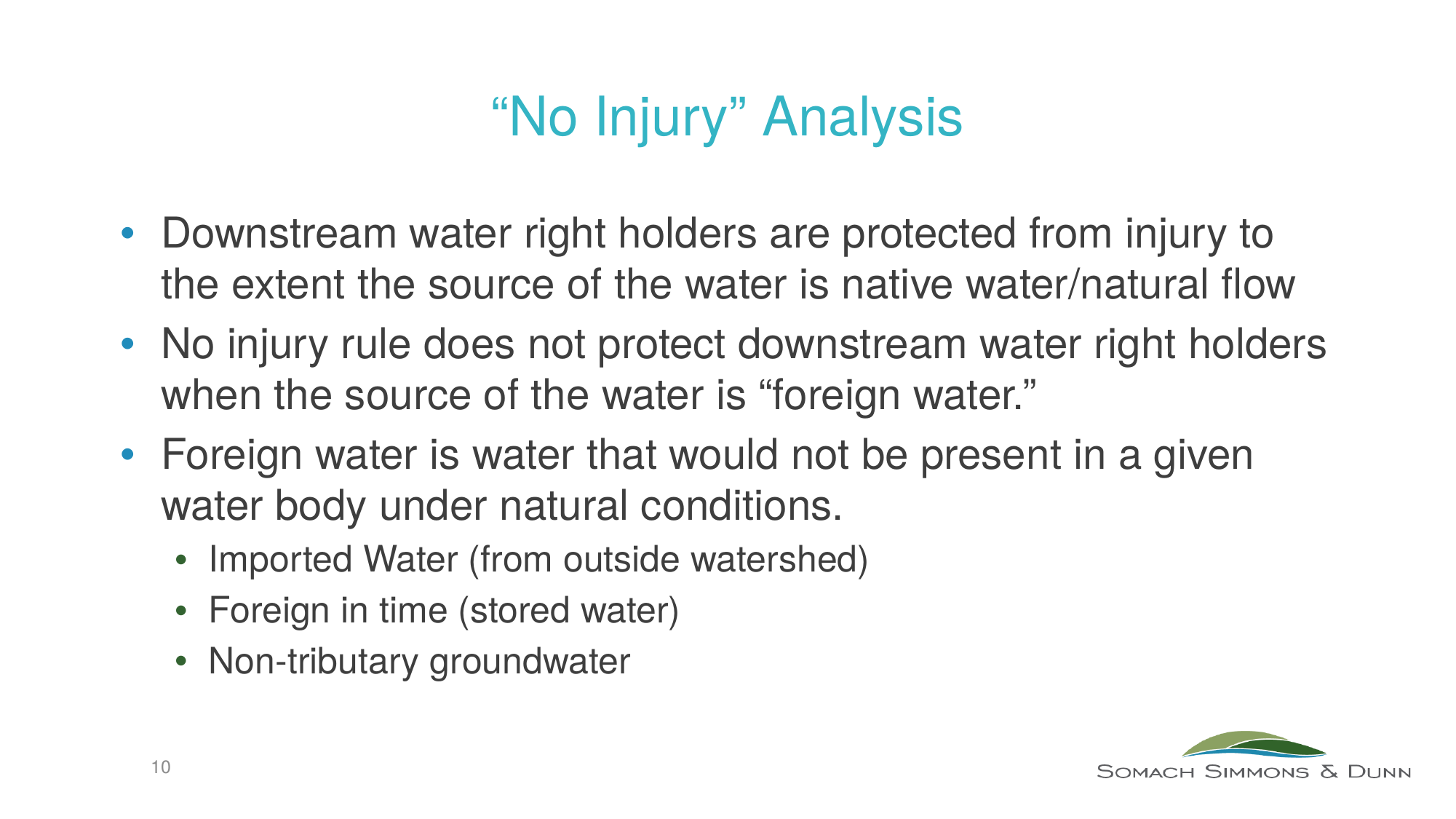

# “No Injury” Analysis
Downstream water right holders are protected from injury to the extent the source of the water is native water/natural flow
No injury rule does not protect downstream water right holders when the source of the water is “foreign water.”
Foreign water is water that would not be present in a given water body under natural conditions.
Imported Water (from outside watershed)
Foreign in time (stored water)
Non-tributary groundwater
10